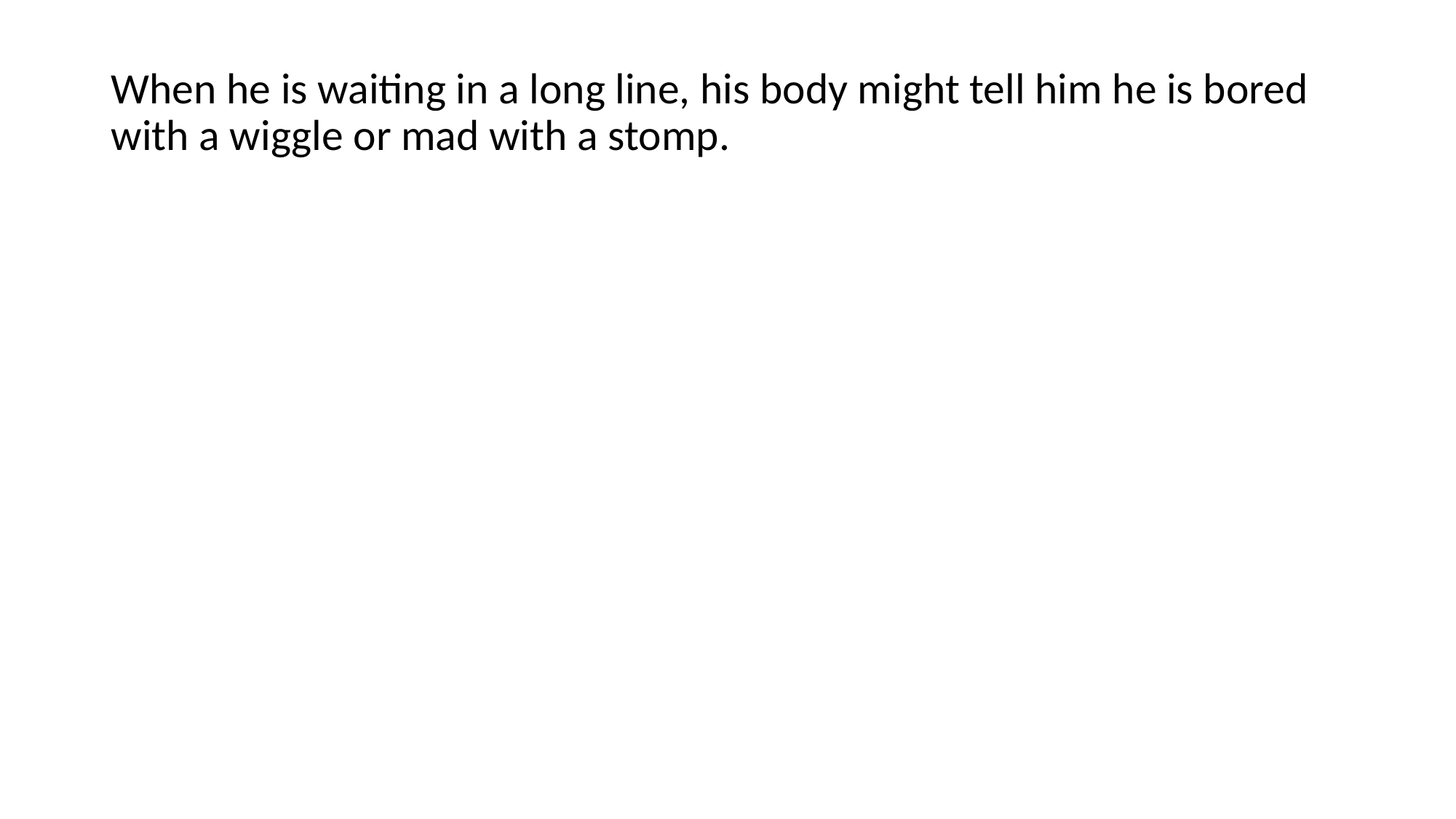

# When he is waiting in a long line, his body might tell him he is bored with a wiggle or mad with a stomp.